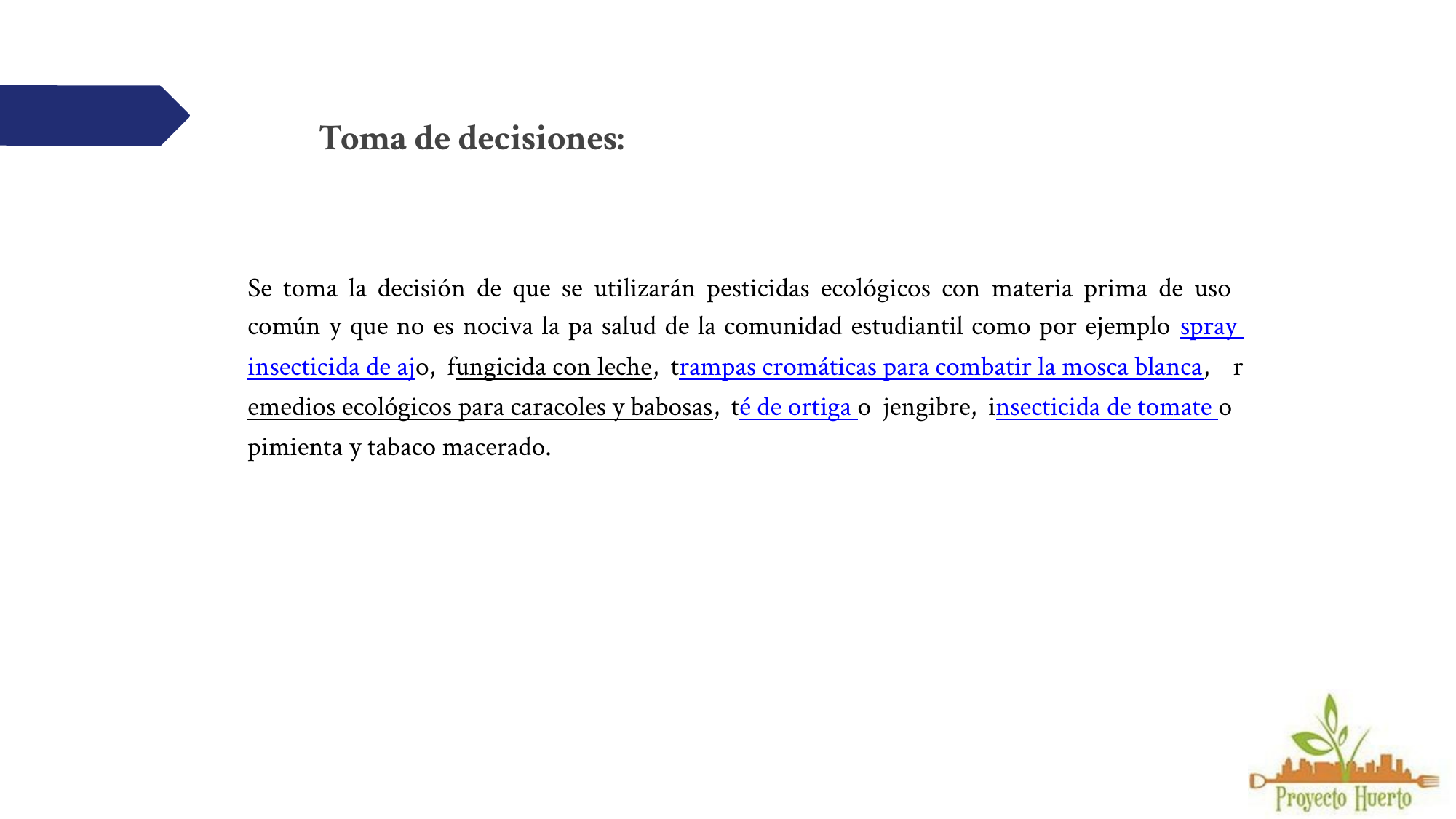

# Toma de decisiones:
Se toma la decisión de que se utilizarán pesticidas ecológicos con materia prima de uso  común y que no es nociva la pa salud de la comunidad estudiantil como por ejemplo spray  insecticida de ajo, fungicida con leche, trampas cromáticas para combatir la mosca blanca,  remedios ecológicos para caracoles y babosas, té de ortiga o jengibre, insecticida de tomate o  pimienta y tabaco macerado.